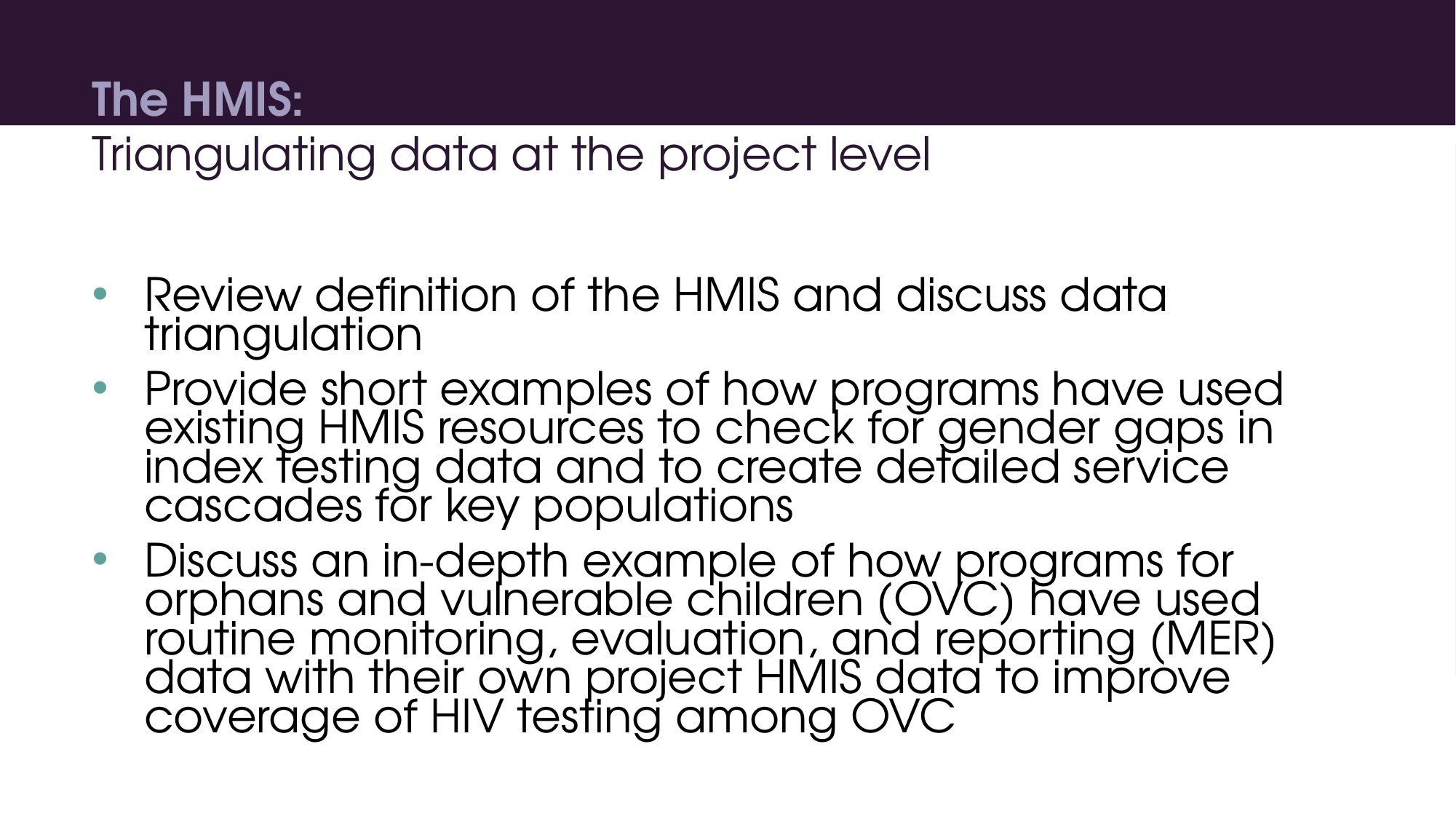

# The HMIS: Triangulating data at the project level
Review definition of the HMIS and discuss data triangulation
Provide short examples of how programs have used existing HMIS resources to check for gender gaps in index testing data and to create detailed service cascades for key populations
Discuss an in-depth example of how programs for orphans and vulnerable children (OVC) have used routine monitoring, evaluation, and reporting (MER) data with their own project HMIS data to improve coverage of HIV testing among OVC